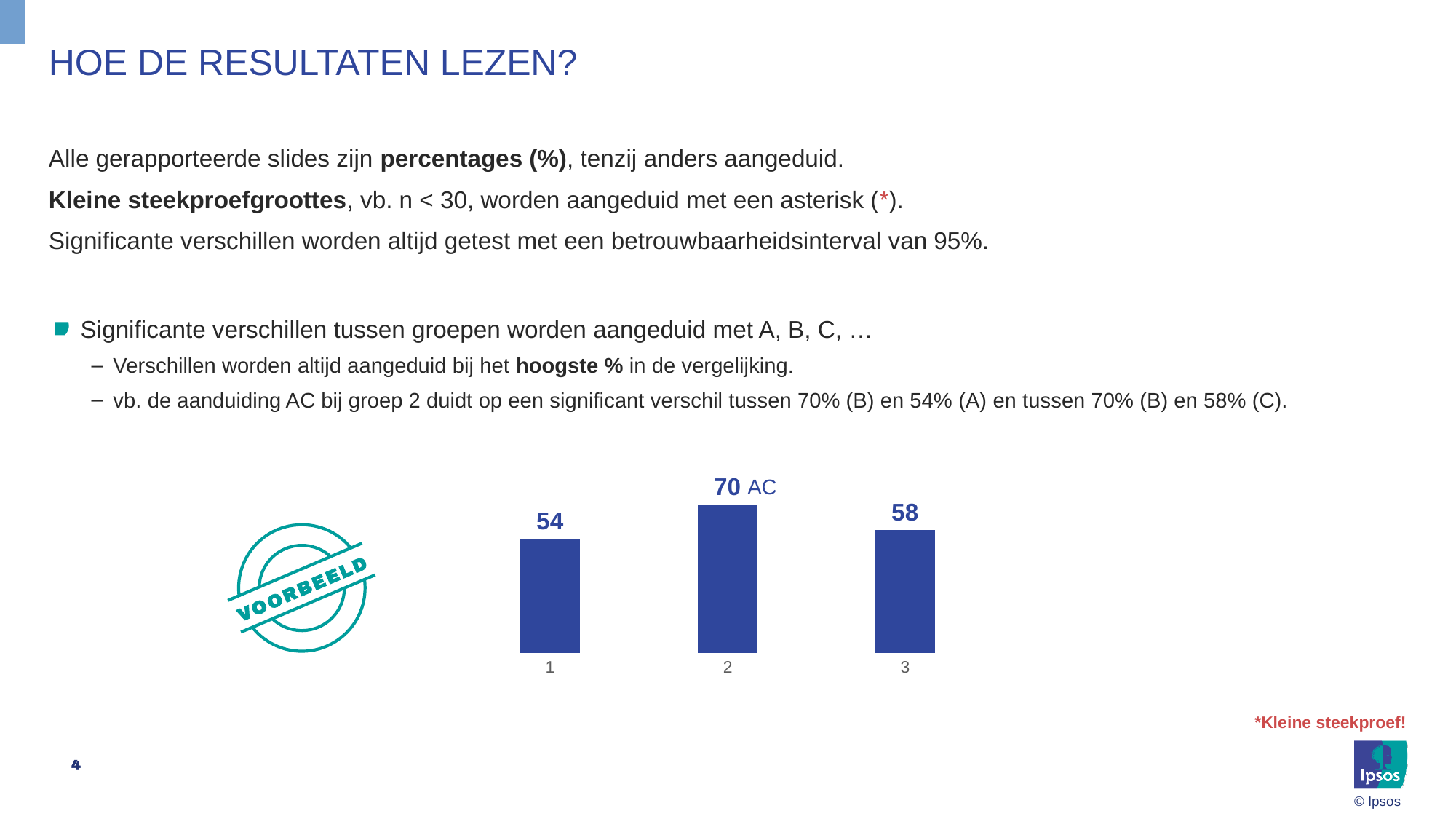

# Hoe de resultaten lezen?
Alle gerapporteerde slides zijn percentages (%), tenzij anders aangeduid.
Kleine steekproefgroottes, vb. n < 30, worden aangeduid met een asterisk (*).
Significante verschillen worden altijd getest met een betrouwbaarheidsinterval van 95%.

Significante verschillen tussen groepen worden aangeduid met A, B, C, …
Verschillen worden altijd aangeduid bij het hoogste % in de vergelijking.
vb. de aanduiding AC bij groep 2 duidt op een significant verschil tussen 70% (B) en 54% (A) en tussen 70% (B) en 58% (C).

### Chart

| Category |  |
|---|---|
AC

VOORBEELD
*Kleine steekproef!
4